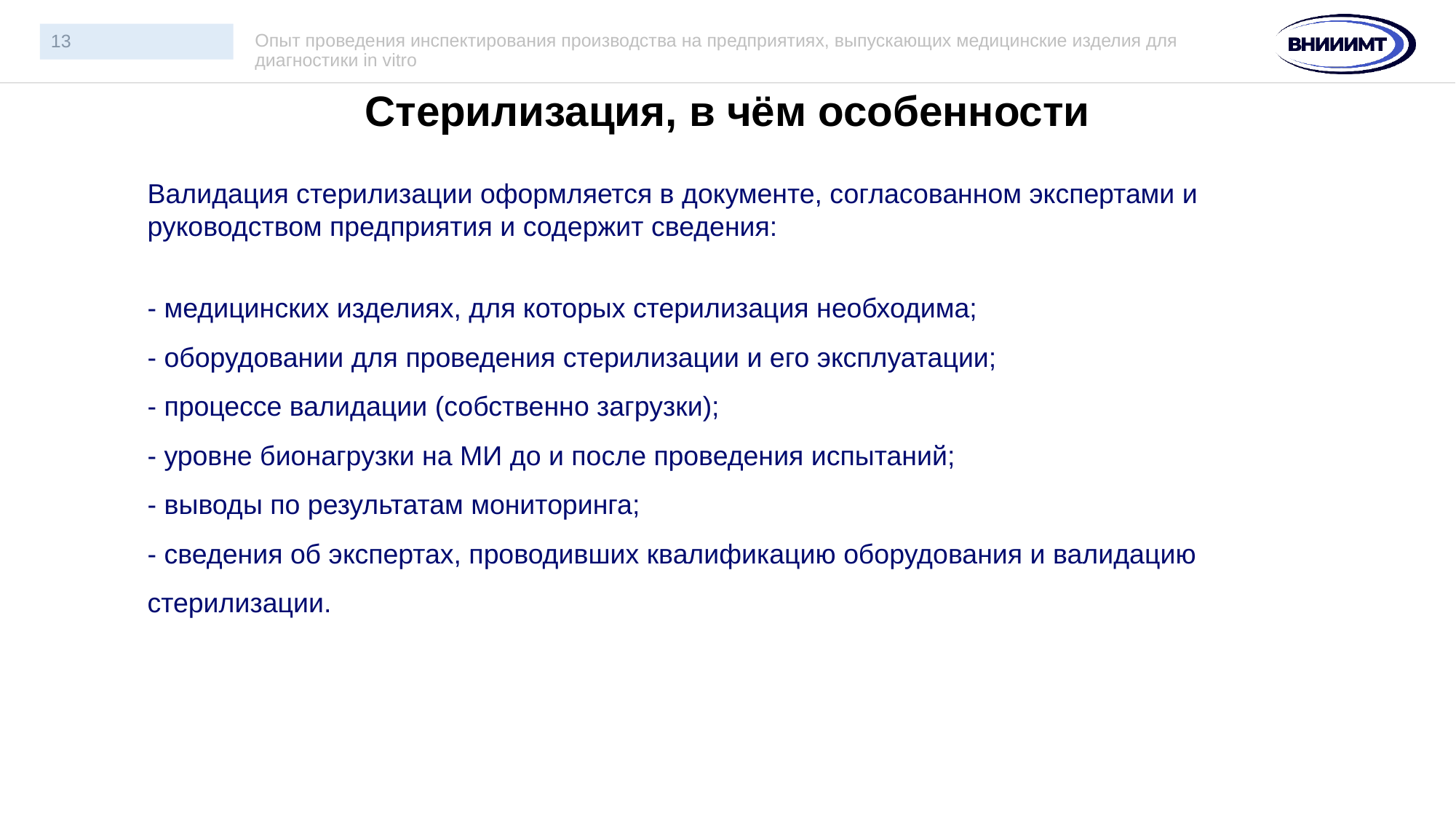

13
Опыт проведения инспектирования производства на предприятиях, выпускающих медицинские изделия для диагностики in vitro

# Стерилизация, в чём особенности
Валидация стерилизации оформляется в документе, согласованном экспертами и руководством предприятия и содержит сведения:

- медицинских изделиях, для которых стерилизация необходима;
- оборудовании для проведения стерилизации и его эксплуатации;
- процессе валидации (собственно загрузки);
- уровне бионагрузки на МИ до и после проведения испытаний;
- выводы по результатам мониторинга;
- сведения об экспертах, проводивших квалификацию оборудования и валидацию стерилизации.